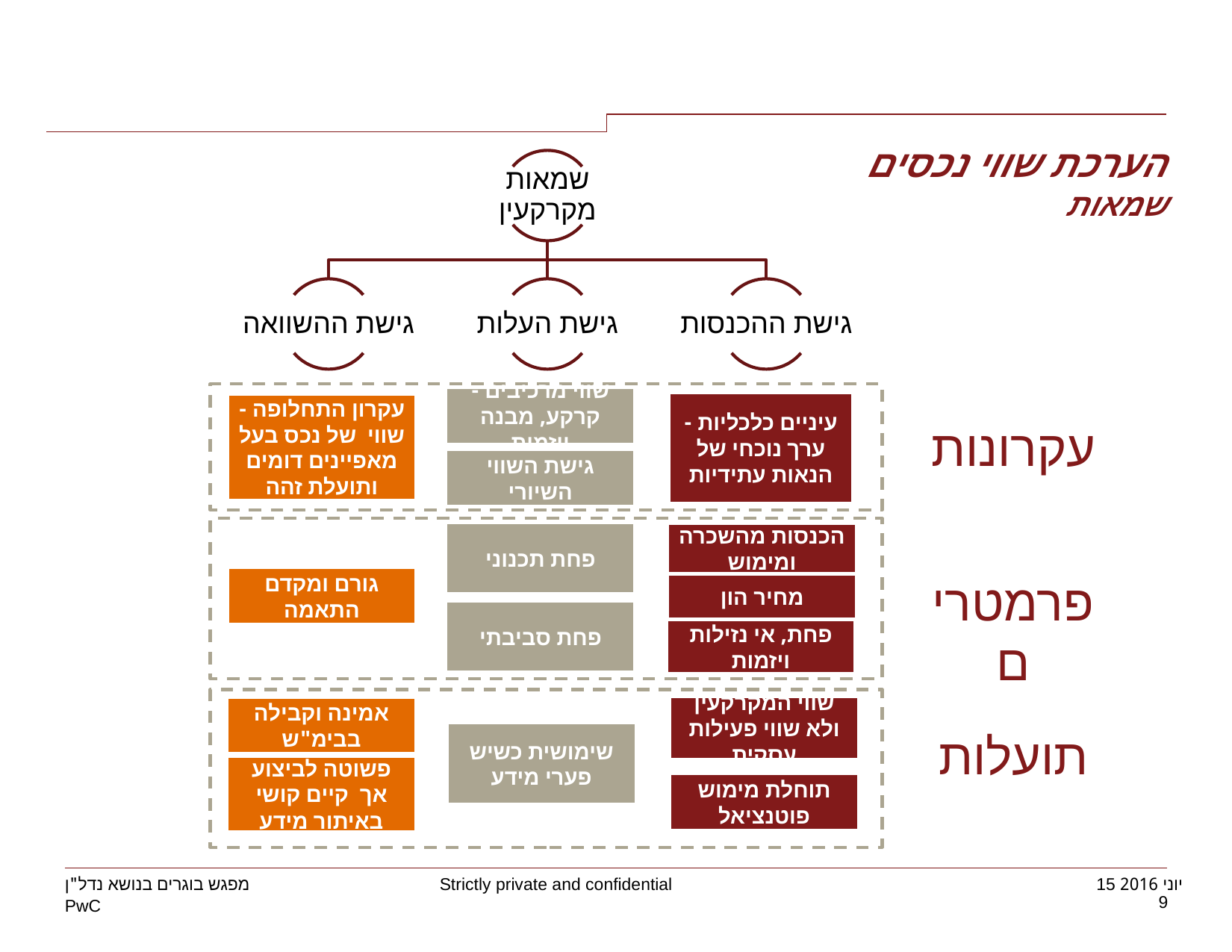

שמאות מקרקעין
גישת ההשוואה
גישת העלות
גישת ההכנסות

הערכת שווי נכסים
שמאות

שווי מרכיבים - קרקע, מבנה ויזמות
עיניים כלכליות - ערך נוכחי של הנאות עתידיות
עקרון התחלופה - שווי  של נכס בעל מאפיינים דומים ותועלת זהה
עקרונות
גישת השווי השיורי

פחת תכנוני
הכנסות מהשכרה ומימוש
גורם ומקדם התאמה
פרמטרים
מחיר הון
פחת סביבתי
פחת, אי נזילות ויזמות

שווי המקרקעין ולא שווי פעילות עסקית
אמינה וקבילה בבימ"ש
שימושית כשיש פערי מידע
תועלות
פשוטה לביצוע אך  קיים קושי באיתור מידע
תוחלת מימוש פוטנציאל
מפגש בוגרים בנושא נדל"ן
9